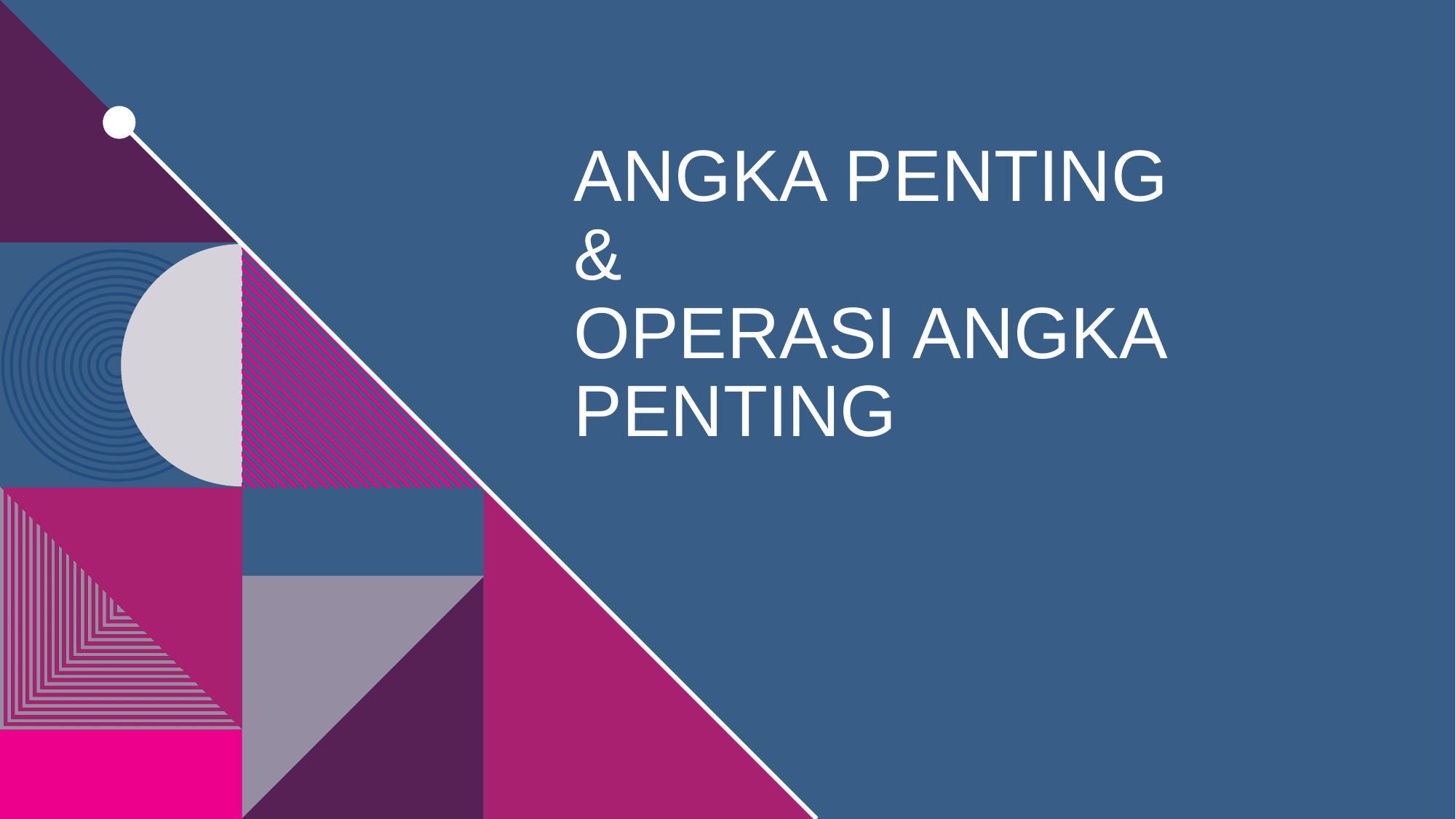

# ANGKA PENTING & OPERASI ANGKA PENTING